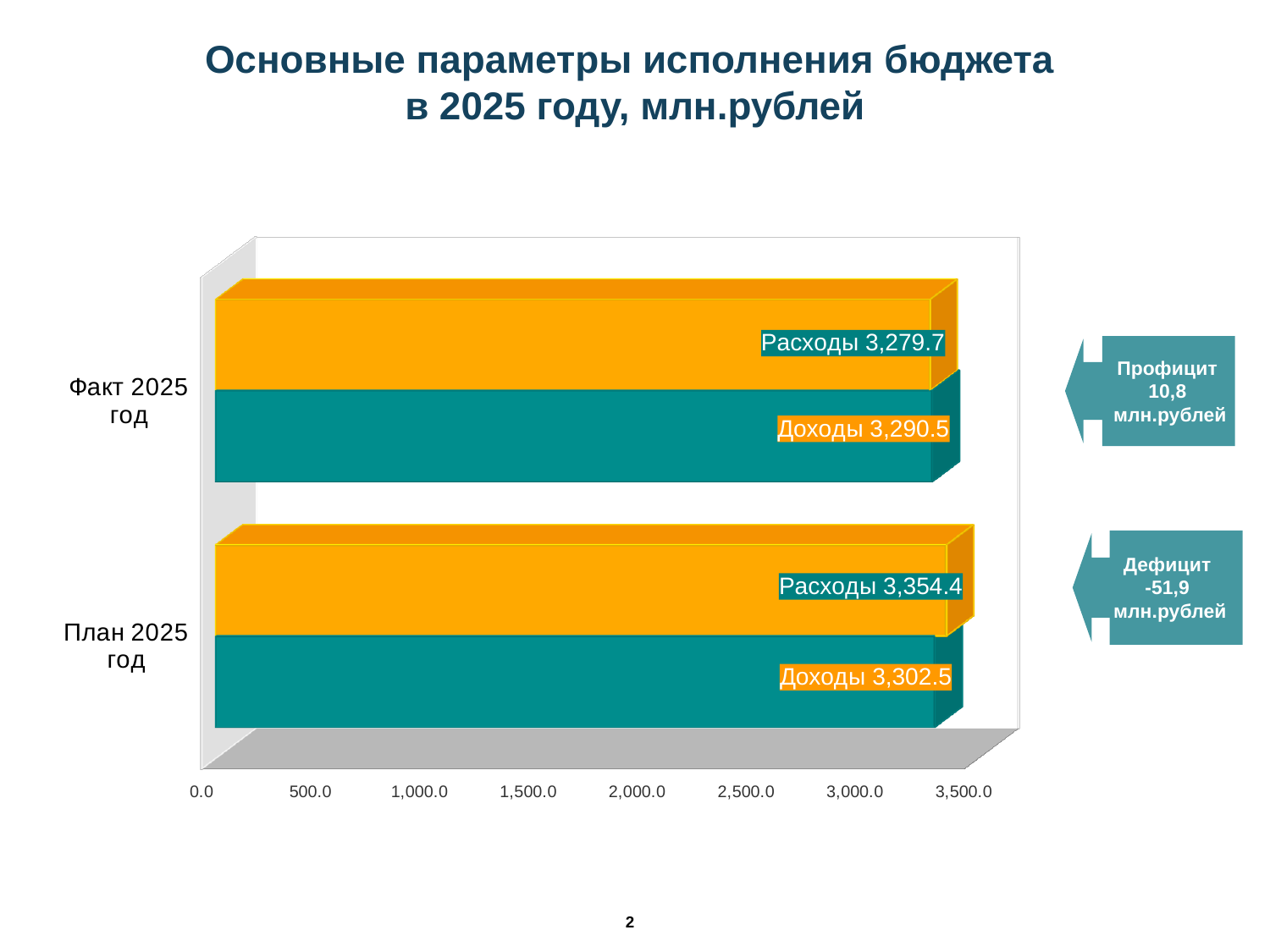

# Основные параметры исполнения бюджета в 2025 году, млн.рублей

[unsupported chart]

Профицит
10,8
млн.рублей

Дефицит
-51,9
млн.рублей
2